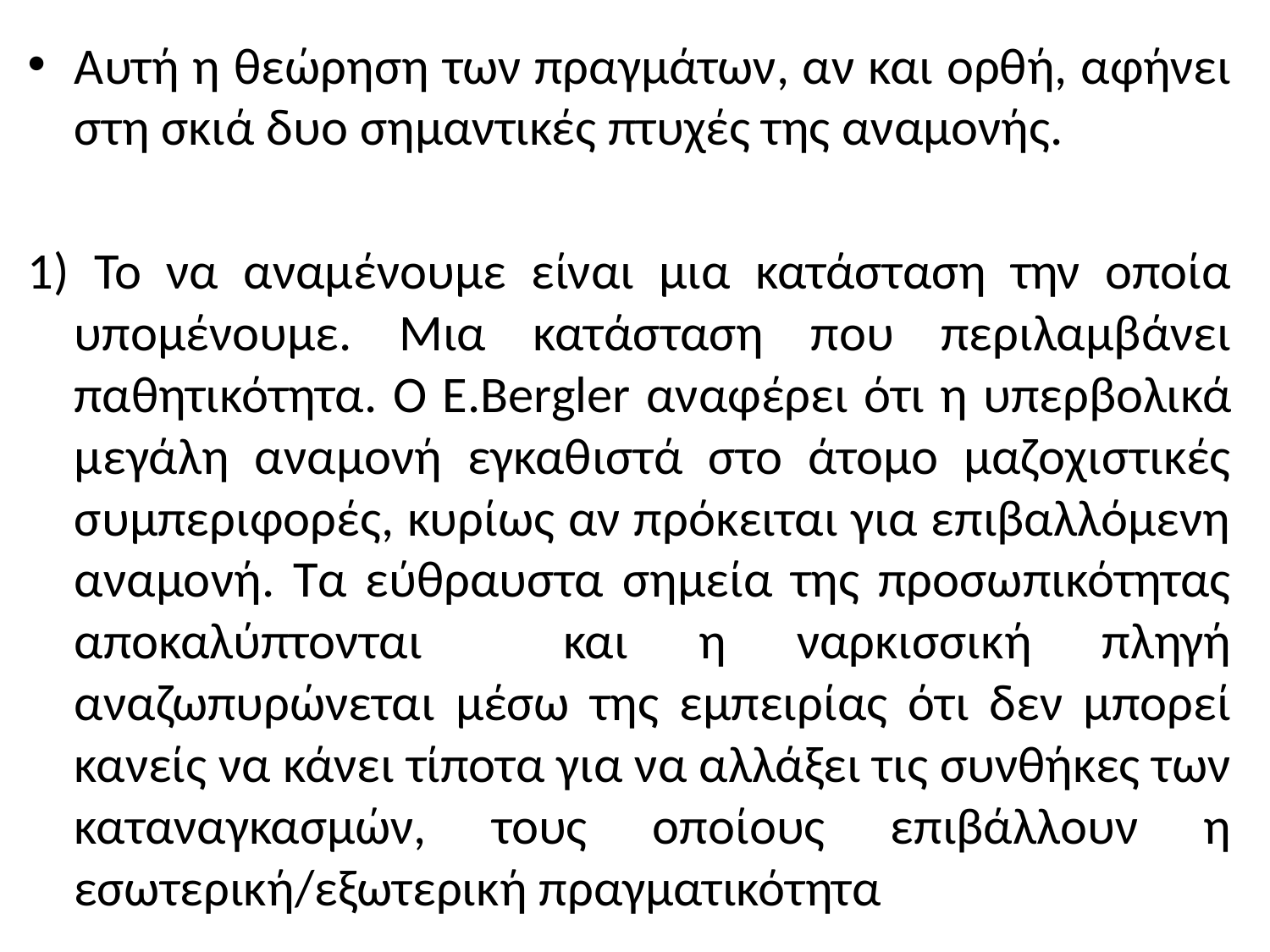

Αυτή η θεώρηση των πραγμάτων, αν και ορθή, αφήνει στη σκιά δυο σημαντικές πτυχές της αναμονής.

1) Το να αναμένουμε είναι μια κατάσταση την οποία υπομένουμε. Μια κατάσταση που περιλαμβάνει παθητικότητα. O E.Bergler αναφέρει ότι η υπερβολικά μεγάλη αναμονή εγκαθιστά στο άτομο μαζοχιστικές συμπεριφορές, κυρίως αν πρόκειται για επιβαλλόμενη αναμονή. Τα εύθραυστα σημεία της προσωπικότητας αποκαλύπτονται  και η ναρκισσική πληγή αναζωπυρώνεται μέσω της εμπειρίας ότι δεν μπορεί κανείς να κάνει τίποτα για να αλλάξει τις συνθήκες των καταναγκασμών, τους οποίους επιβάλλουν η εσωτερική/εξωτερική πραγματικότητα